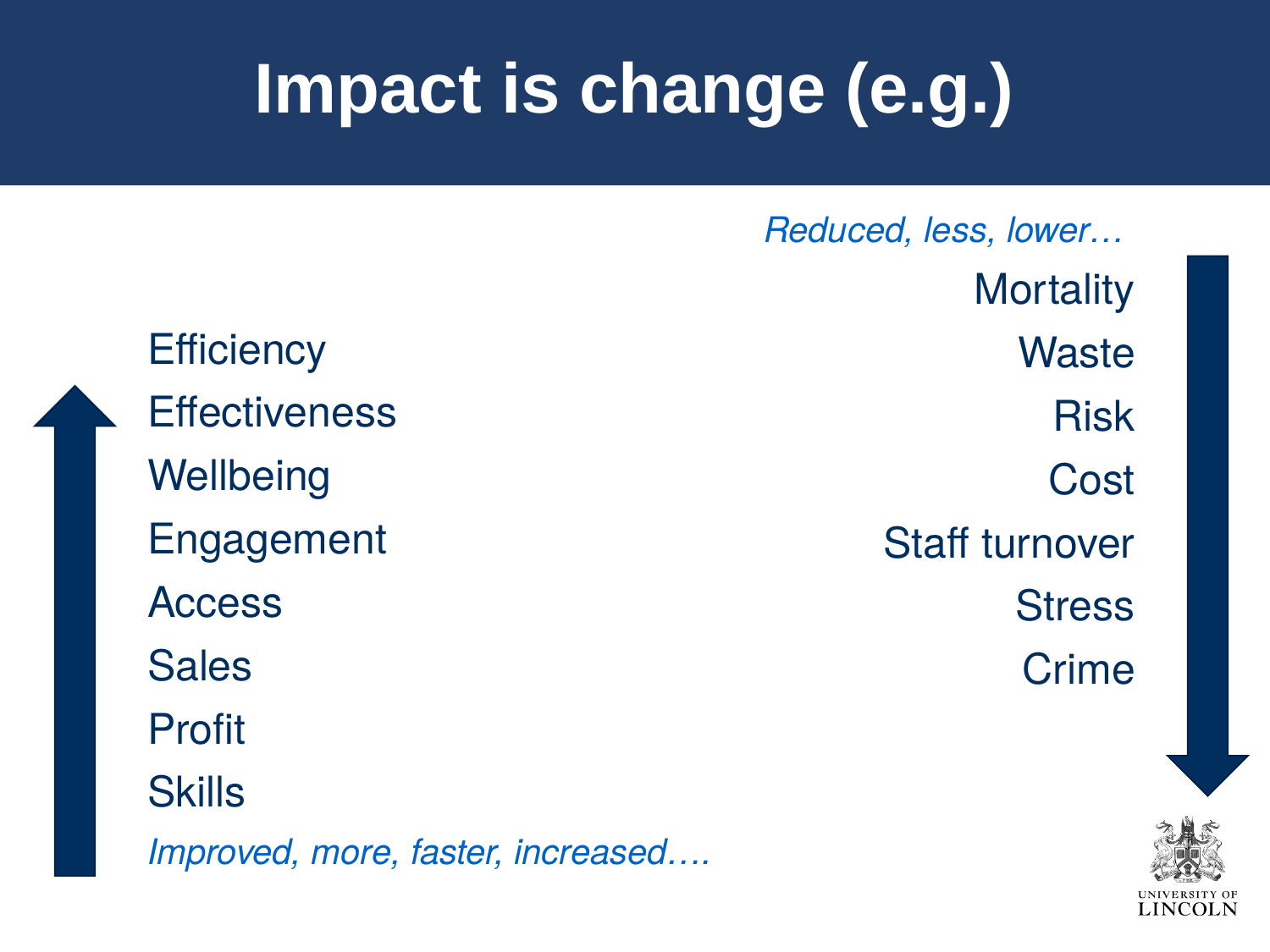

# Impact is change (e.g.)

Reduced, less, lower…
Mortality
Waste
Risk
Cost
Staff turnover
Stress
Crime

Efficiency
Effectiveness
Wellbeing
Engagement
Access
Sales
Profit
Skills
Improved, more, faster, increased….